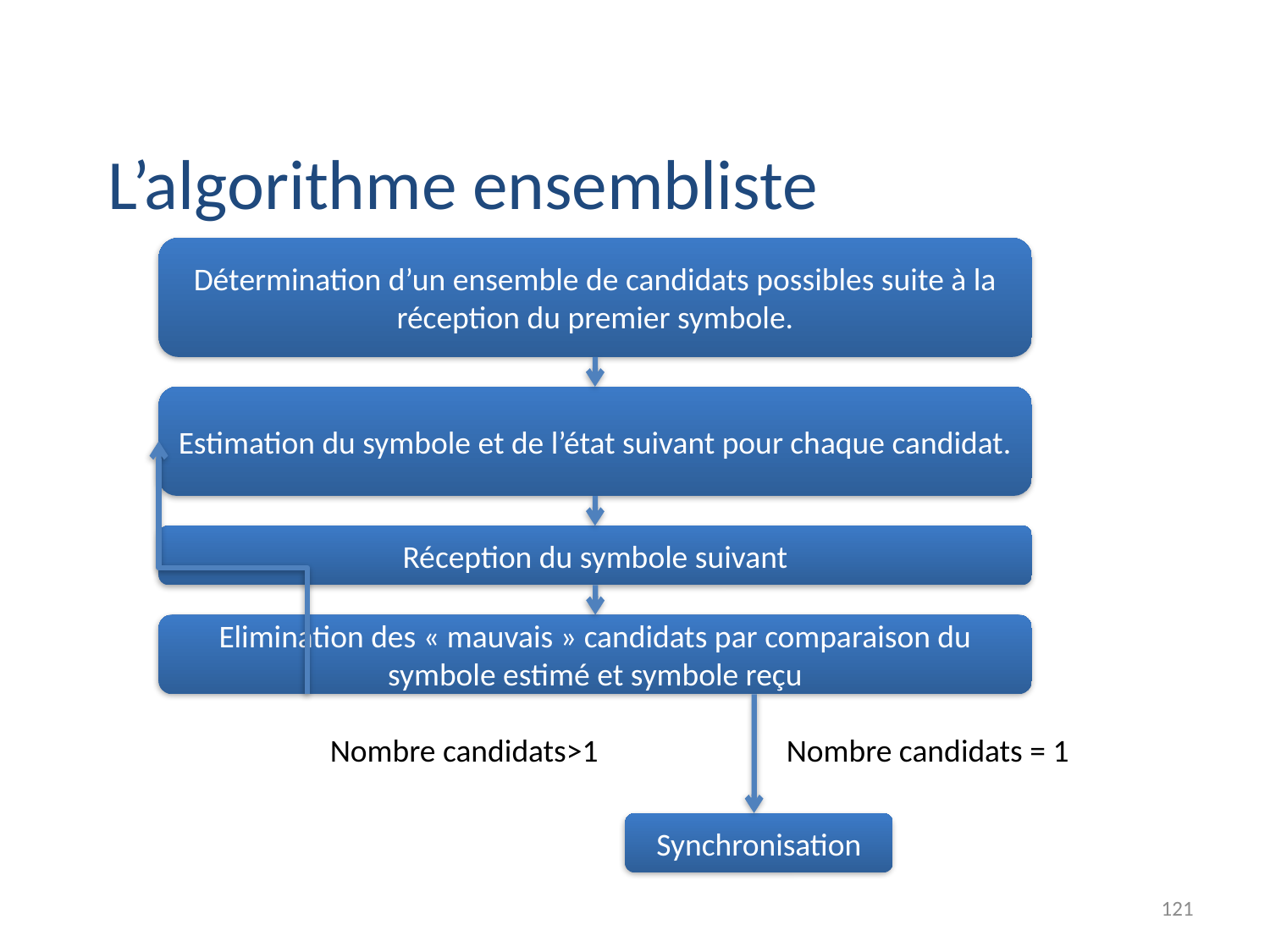

L’algorithme ensembliste
Détermination d’un ensemble de candidats possibles suite à la réception du premier symbole.
Estimation du symbole et de l’état suivant pour chaque candidat.
Réception du symbole suivant
Elimination des « mauvais » candidats par comparaison du symbole estimé et symbole reçu
Nombre candidats>1
Nombre candidats = 1
Synchronisation
121